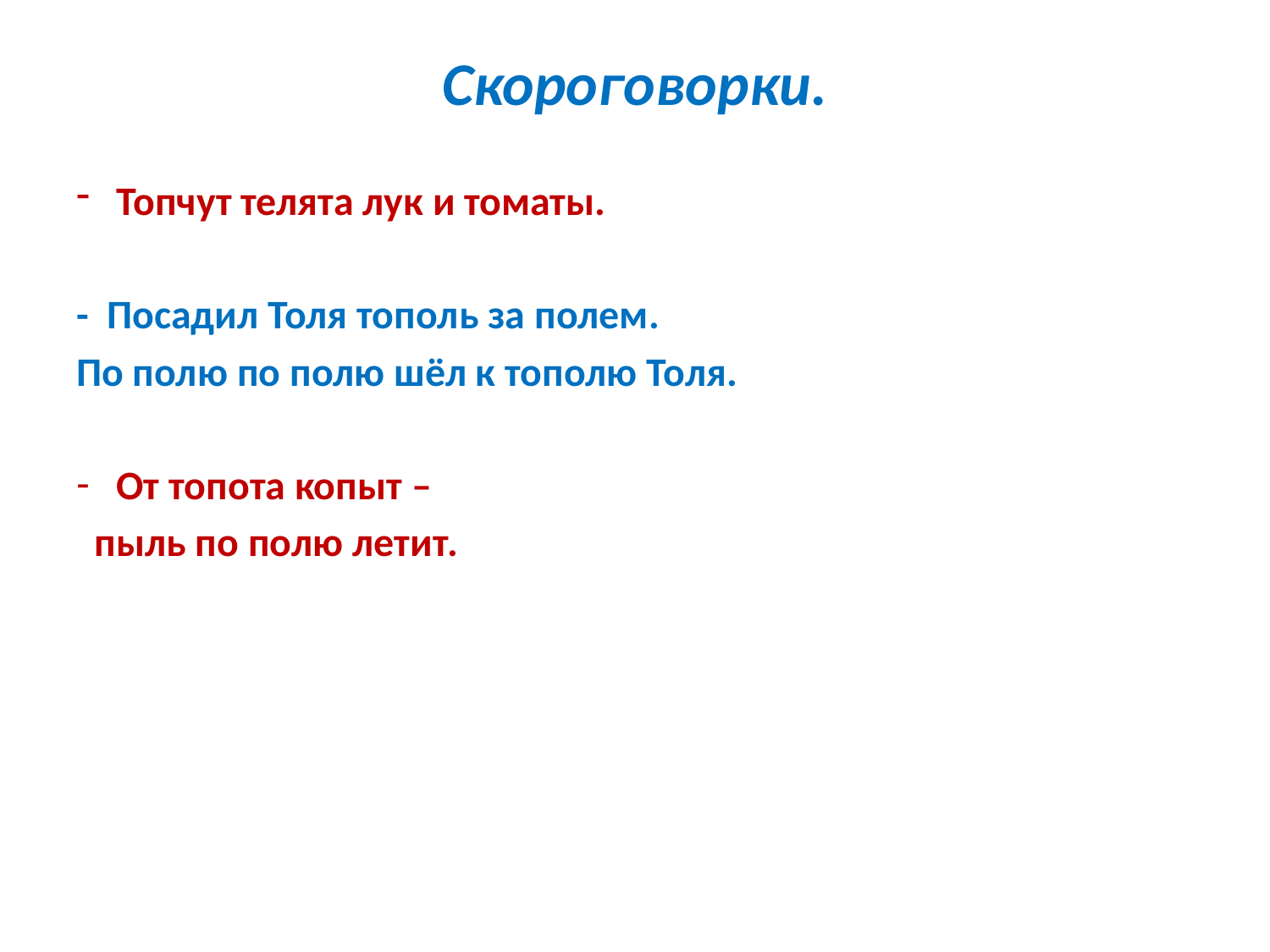

# Скороговорки.
Топчут телята лук и томаты.

-  Посадил Толя тополь за полем.
По полю по полю шёл к тополю Толя.

От топота копыт –
  пыль по полю летит.